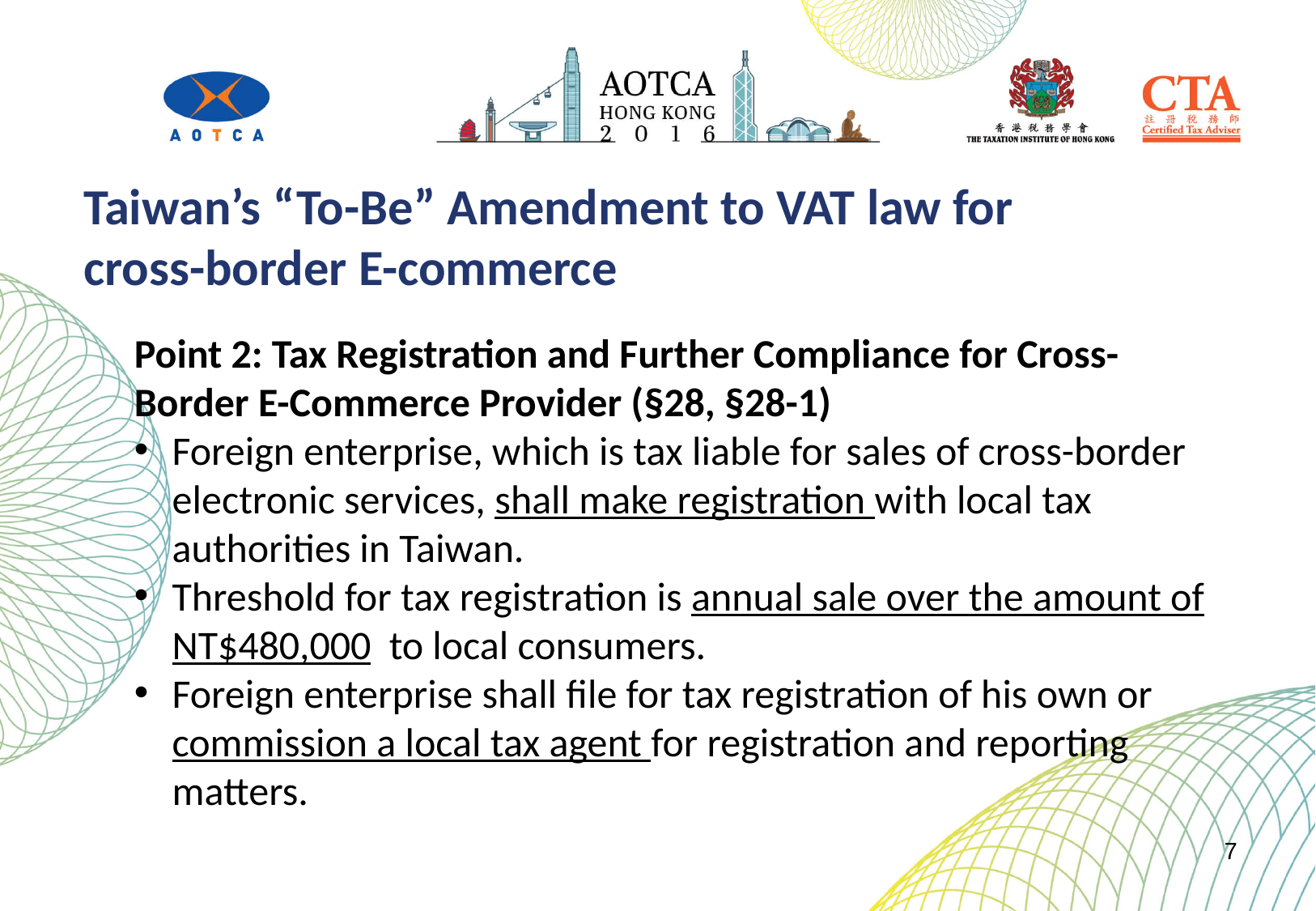

Taiwan’s “To-Be” Amendment to VAT law for
cross-border E-commerce
Point 2: Tax Registration and Further Compliance for Cross-Border E-Commerce Provider (§28, §28-1)
Foreign enterprise, which is tax liable for sales of cross-border electronic services, shall make registration with local tax authorities in Taiwan.
Threshold for tax registration is annual sale over the amount of NT$480,000  to local consumers.
Foreign enterprise shall file for tax registration of his own or commission a local tax agent for registration and reporting matters.
7